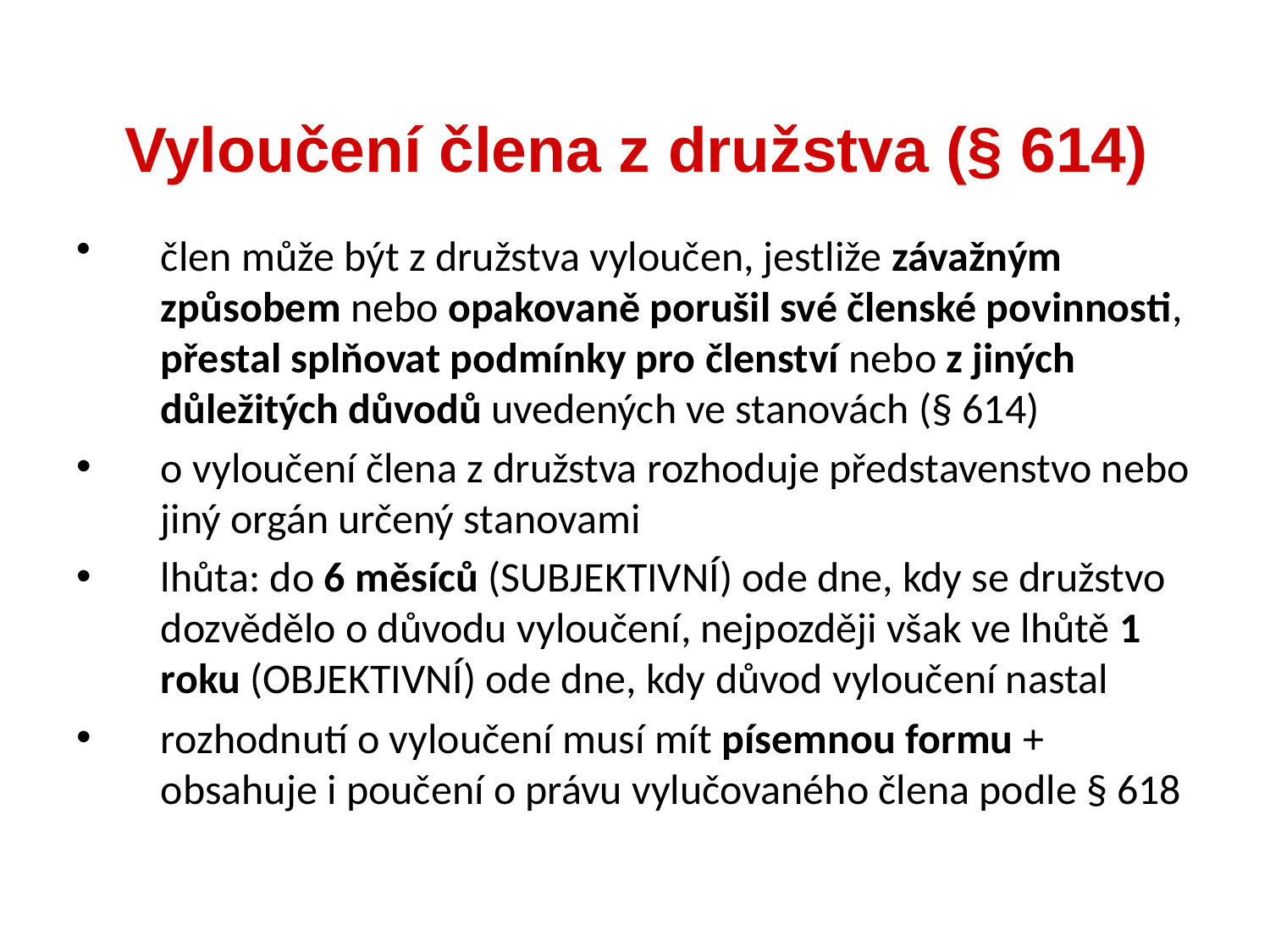

člen může být z družstva vyloučen, jestliže závažným způsobem nebo opakovaně porušil své členské povinnosti, přestal splňovat podmínky pro členství nebo z jiných důležitých důvodů uvedených ve stanovách (§ 614)
o vyloučení člena z družstva rozhoduje představenstvo nebo jiný orgán určený stanovami
lhůta: do 6 měsíců (SUBJEKTIVNÍ) ode dne, kdy se družstvo dozvědělo o důvodu vyloučení, nejpozději však ve lhůtě 1 roku (OBJEKTIVNÍ) ode dne, kdy důvod vyloučení nastal
rozhodnutí o vyloučení musí mít písemnou formu + obsahuje i poučení o právu vylučovaného člena podle § 618

Vyloučení člena z družstva (§ 614)